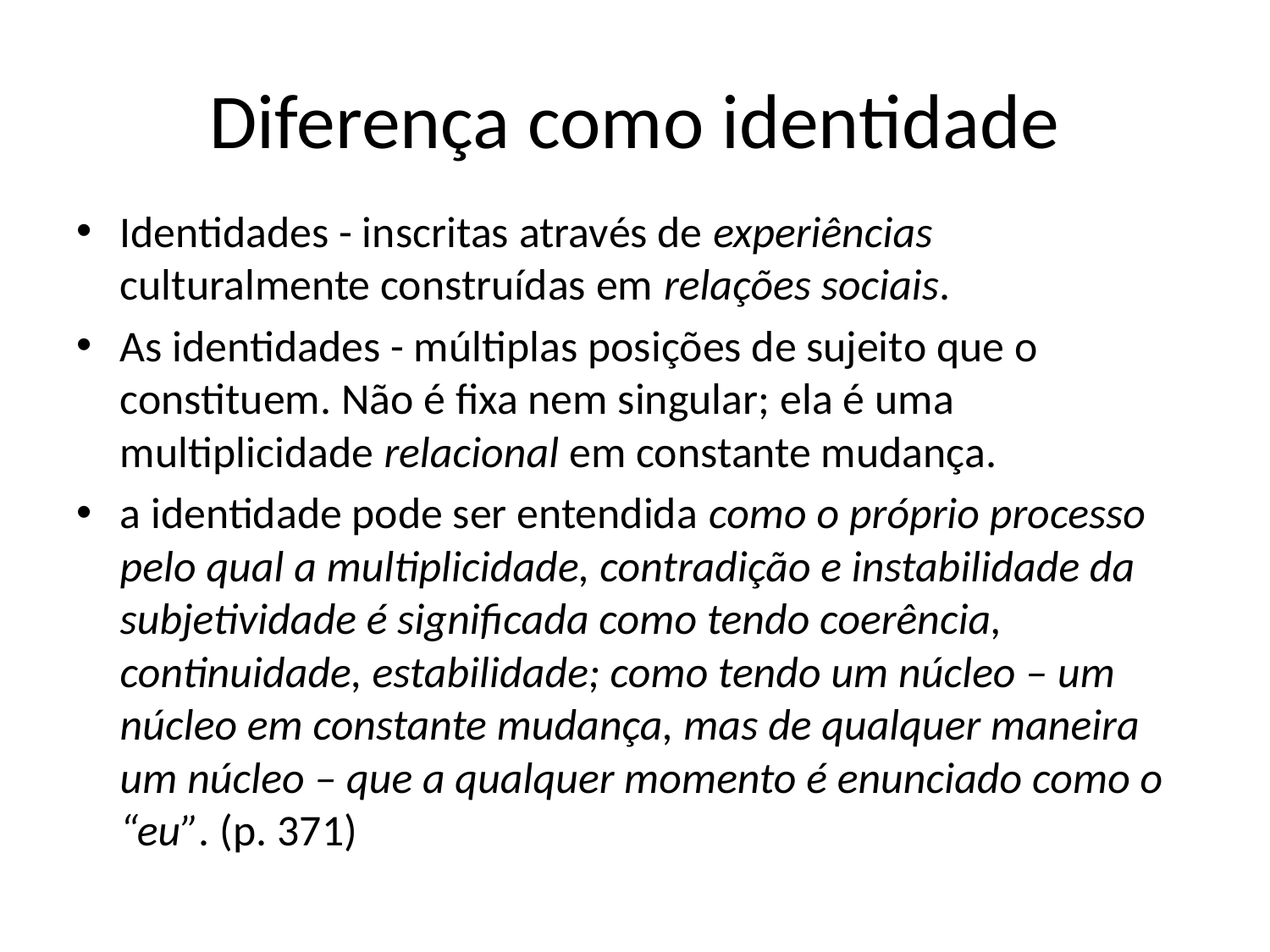

# Diferença como identidade
Identidades - inscritas através de experiências culturalmente construídas em relações sociais.
As identidades - múltiplas posições de sujeito que o constituem. Não é fixa nem singular; ela é uma multiplicidade relacional em constante mudança.
a identidade pode ser entendida como o próprio processo pelo qual a multiplicidade, contradição e instabilidade da subjetividade é significada como tendo coerência, continuidade, estabilidade; como tendo um núcleo – um núcleo em constante mudança, mas de qualquer maneira um núcleo – que a qualquer momento é enunciado como o “eu”. (p. 371)